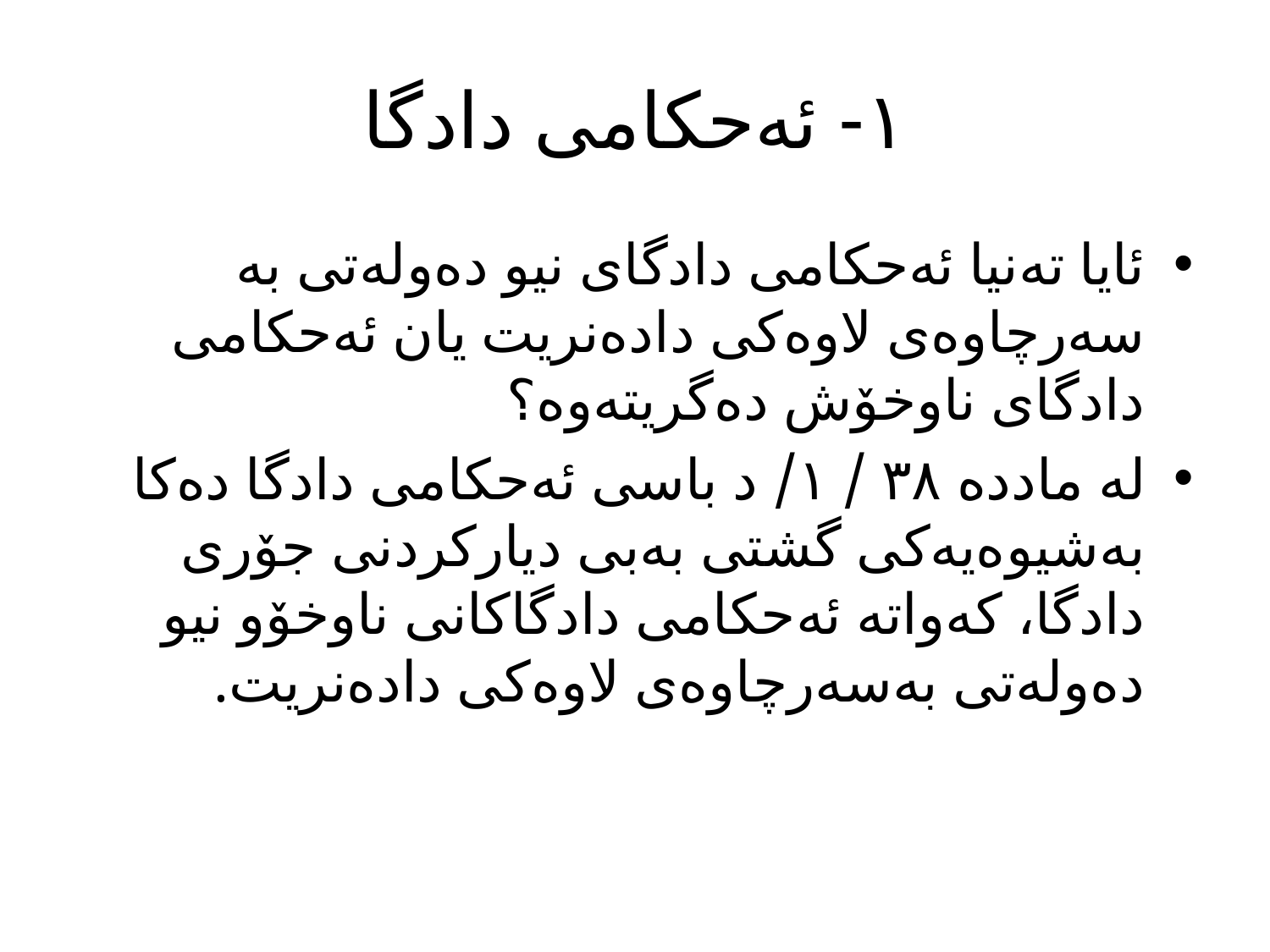

# ١- ئەحکامی دادگا
ئایا تەنیا ئەحکامی دادگای نیو دەولەتی بە سەرچاوەی لاوەکی دادەنریت یان ئەحکامی دادگای ناوخۆش دەگریتەوە؟
لە ماددە ٣٨ / ١/ د باسی ئەحکامی دادگا دەکا بەشیوەیەکی گشتی بەبی دیارکردنی جۆری دادگا، کەواتە ئەحکامی دادگاکانی ناوخۆو نیو دەولەتی بەسەرچاوەی لاوەکی دادەنریت.